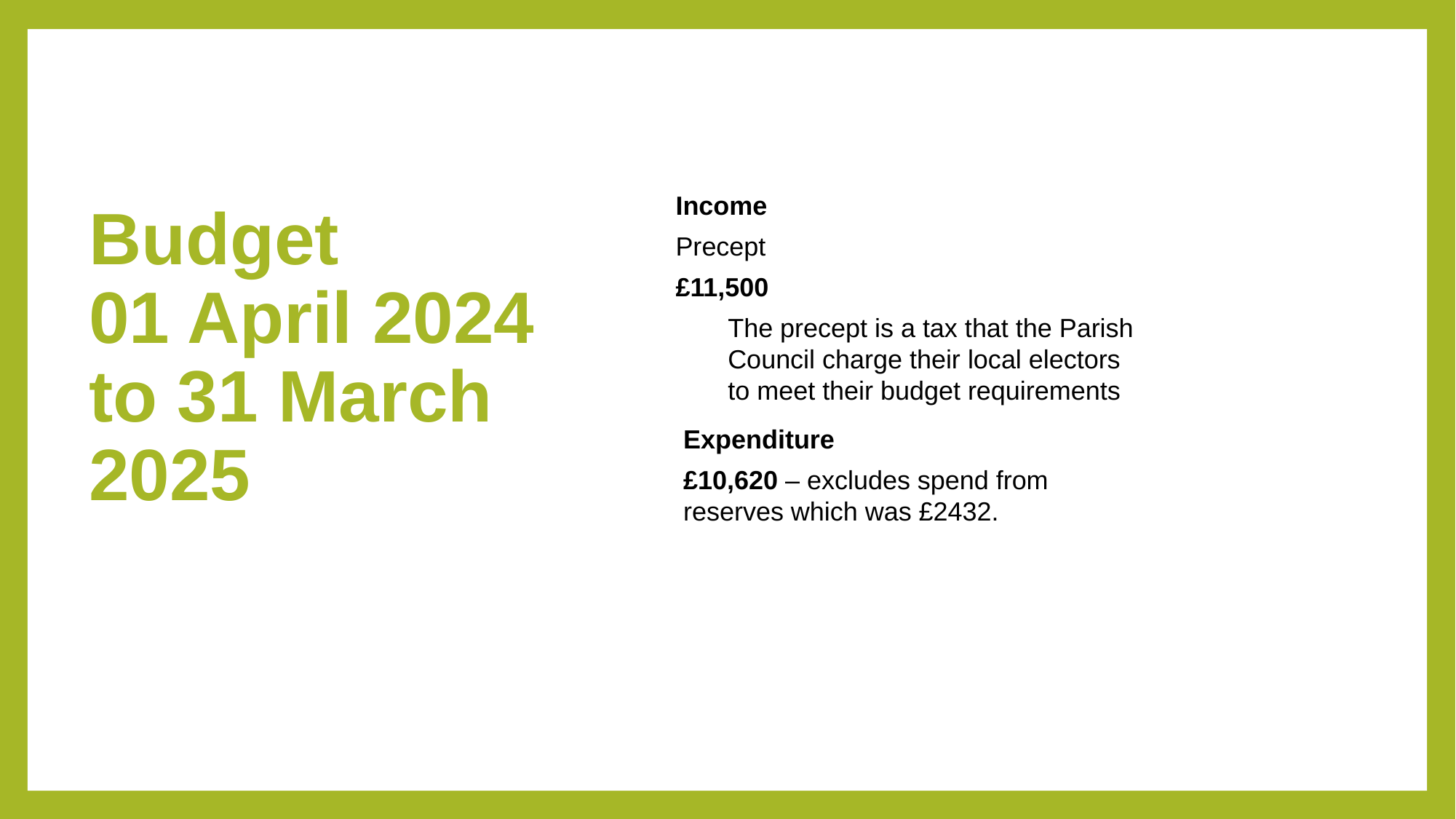

# Budget 01 April 2024 to 31 March 2025

Income
Precept
£11,500
The precept is a tax that the Parish Council charge their local electors to meet their budget requirements

Expenditure
£10,620 – excludes spend from reserves which was £2432.